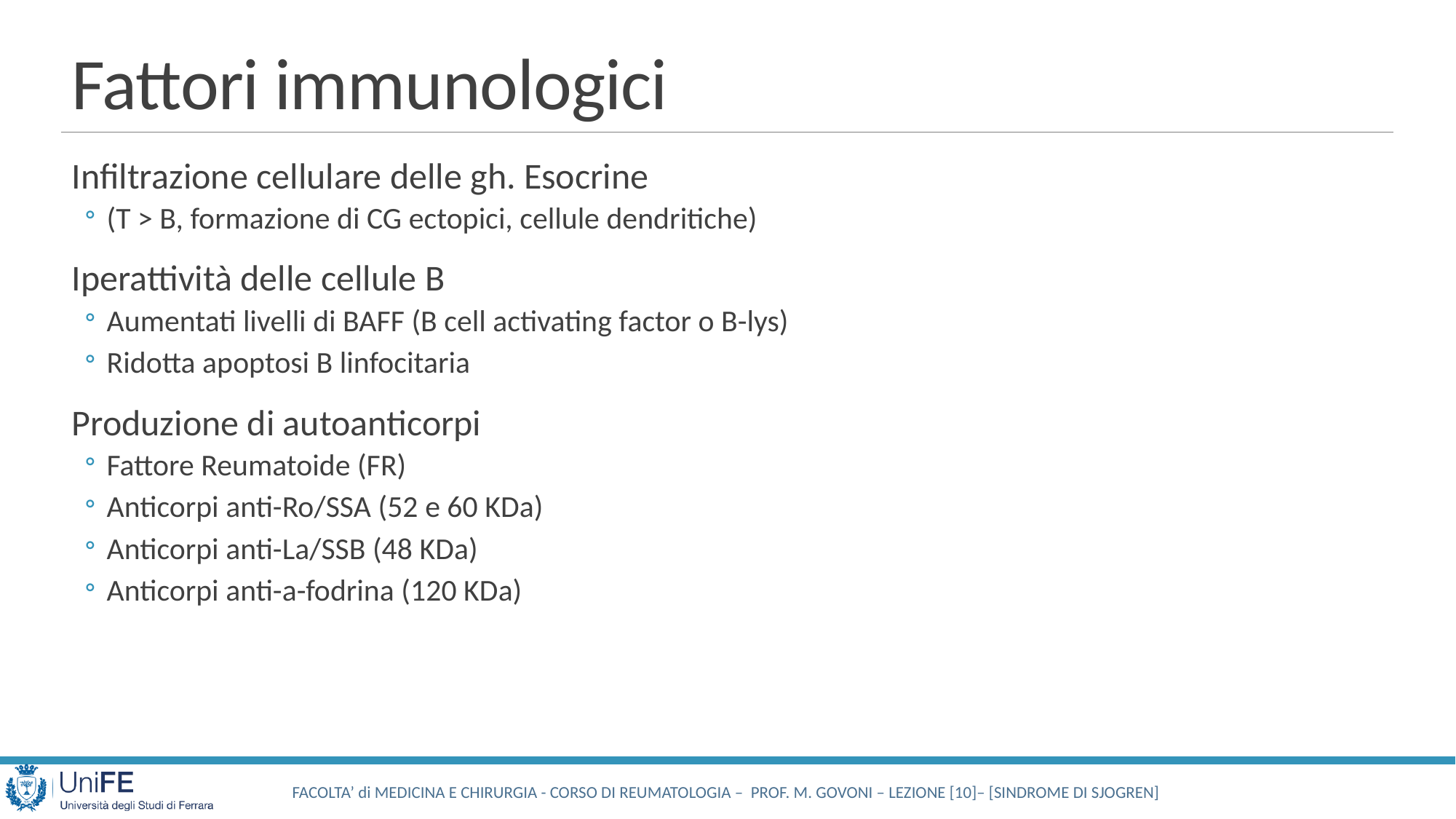

# Fattori immunologici
Infiltrazione cellulare delle gh. Esocrine
(T > B, formazione di CG ectopici, cellule dendritiche)
Iperattività delle cellule B
Aumentati livelli di BAFF (B cell activating factor o B-lys)
Ridotta apoptosi B linfocitaria
Produzione di autoanticorpi
Fattore Reumatoide (FR)
Anticorpi anti-Ro/SSA (52 e 60 KDa)
Anticorpi anti-La/SSB (48 KDa)
Anticorpi anti-a-fodrina (120 KDa)